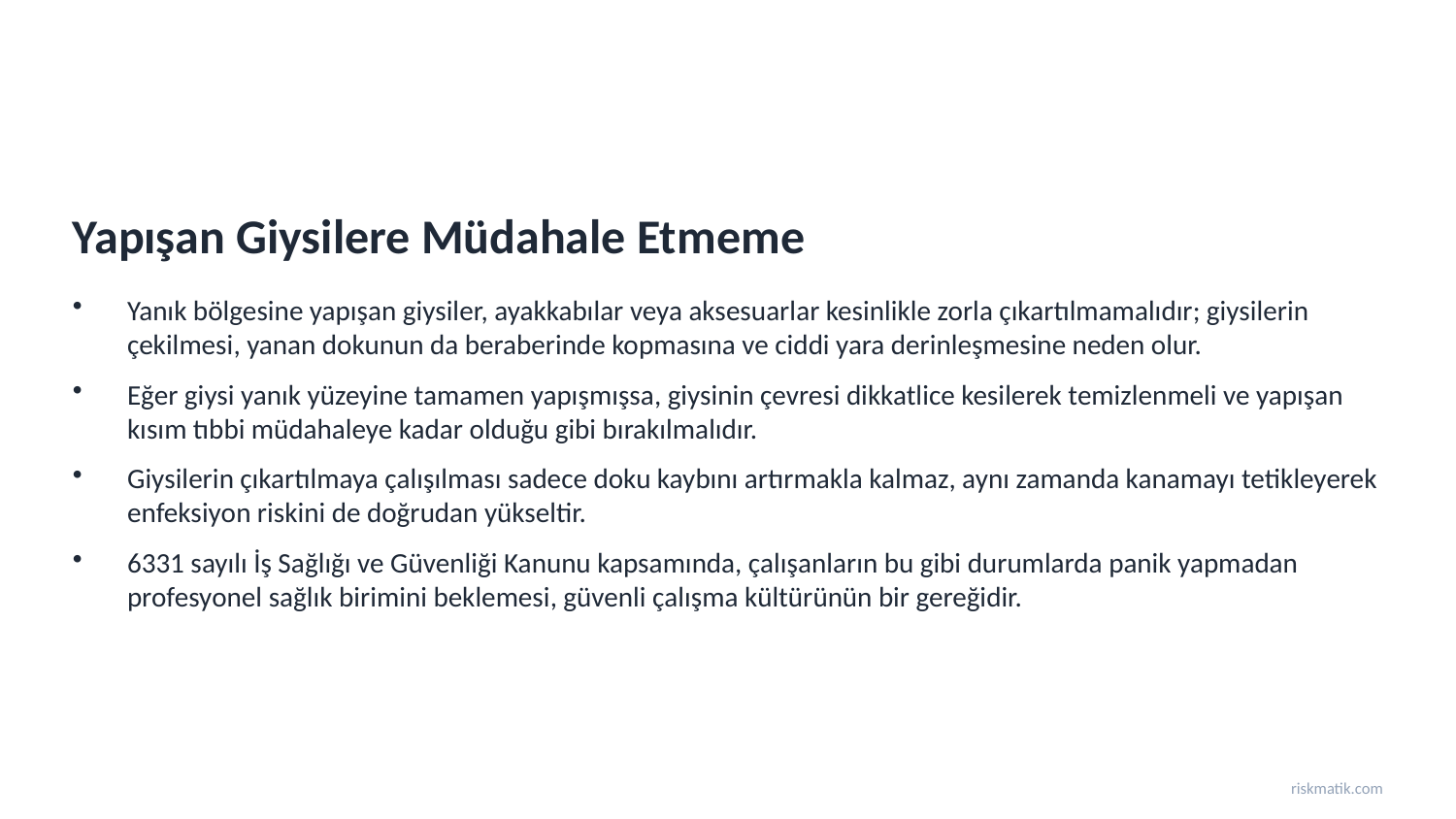

Yapışan Giysilere Müdahale Etmeme
Yanık bölgesine yapışan giysiler, ayakkabılar veya aksesuarlar kesinlikle zorla çıkartılmamalıdır; giysilerin çekilmesi, yanan dokunun da beraberinde kopmasına ve ciddi yara derinleşmesine neden olur.
Eğer giysi yanık yüzeyine tamamen yapışmışsa, giysinin çevresi dikkatlice kesilerek temizlenmeli ve yapışan kısım tıbbi müdahaleye kadar olduğu gibi bırakılmalıdır.
Giysilerin çıkartılmaya çalışılması sadece doku kaybını artırmakla kalmaz, aynı zamanda kanamayı tetikleyerek enfeksiyon riskini de doğrudan yükseltir.
6331 sayılı İş Sağlığı ve Güvenliği Kanunu kapsamında, çalışanların bu gibi durumlarda panik yapmadan profesyonel sağlık birimini beklemesi, güvenli çalışma kültürünün bir gereğidir.
riskmatik.com